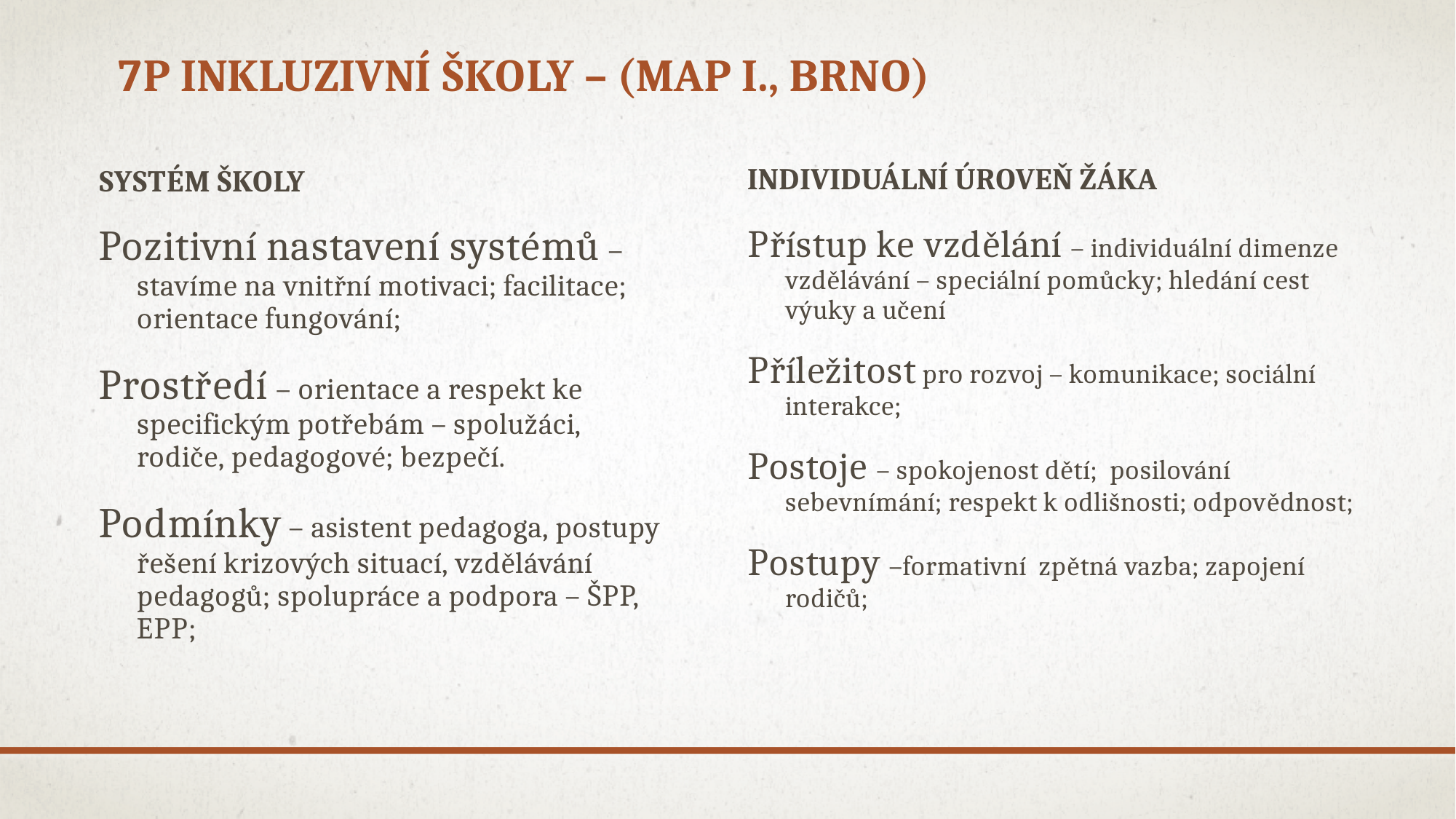

# 7P Inkluzivní školy – (MAP I., Brno)
Individuální úroveň žáka
Systém školy
Pozitivní nastavení systémů – stavíme na vnitřní motivaci; facilitace; orientace fungování;
Prostředí – orientace a respekt ke specifickým potřebám – spolužáci, rodiče, pedagogové; bezpečí.
Podmínky – asistent pedagoga, postupy řešení krizových situací, vzdělávání pedagogů; spolupráce a podpora – ŠPP, EPP;
Přístup ke vzdělání – individuální dimenze vzdělávání – speciální pomůcky; hledání cest výuky a učení
Příležitost pro rozvoj – komunikace; sociální interakce;
Postoje – spokojenost dětí;  posilování sebevnímání; respekt k odlišnosti; odpovědnost;
Postupy –formativní  zpětná vazba; zapojení rodičů;